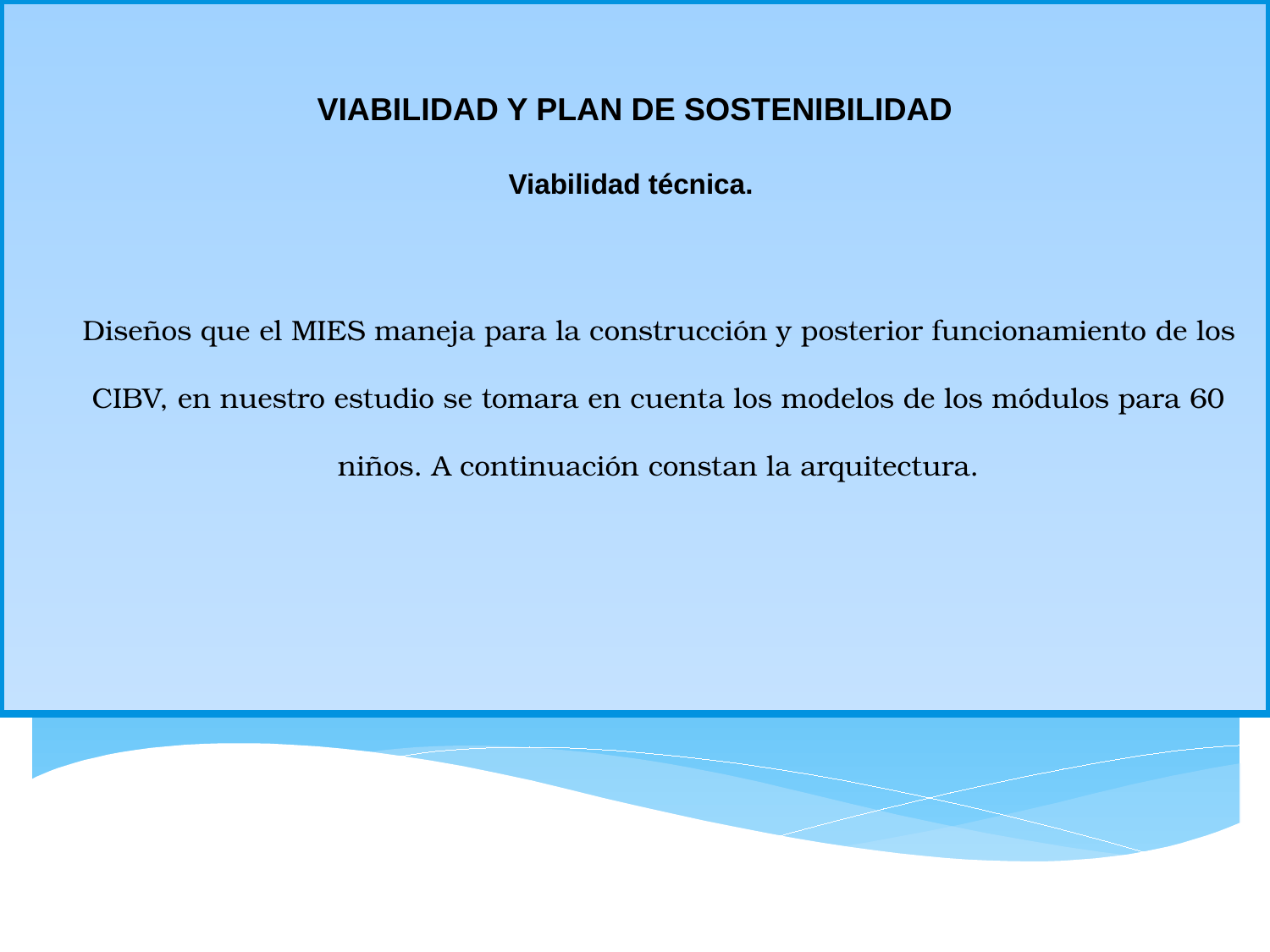

VIABILIDAD Y PLAN DE SOSTENIBILIDAD
Viabilidad técnica.

Diseños que el MIES maneja para la construcción y posterior funcionamiento de los CIBV, en nuestro estudio se tomara en cuenta los modelos de los módulos para 60 niños. A continuación constan la arquitectura.